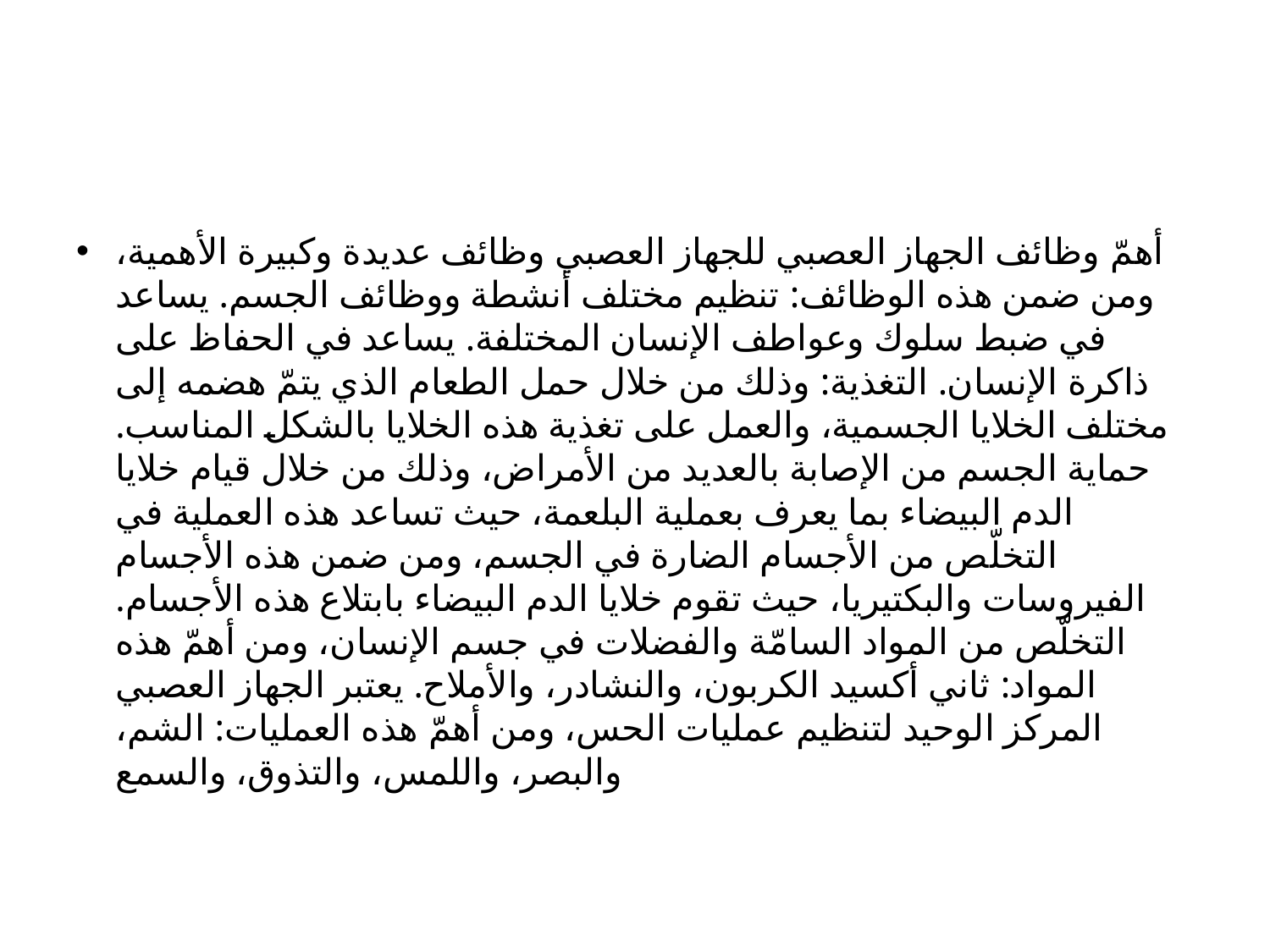

#
أهمّ وظائف الجهاز العصبي للجهاز العصبي وظائف عديدة وكبيرة الأهمية، ومن ضمن هذه الوظائف: تنظيم مختلف أنشطة ووظائف الجسم. يساعد في ضبط سلوك وعواطف الإنسان المختلفة. يساعد في الحفاظ على ذاكرة الإنسان. التغذية: وذلك من خلال حمل الطعام الذي يتمّ هضمه إلى مختلف الخلايا الجسمية، والعمل على تغذية هذه الخلايا بالشكل المناسب. حماية الجسم من الإصابة بالعديد من الأمراض، وذلك من خلال قيام خلايا الدم البيضاء بما يعرف بعملية البلعمة، حيث تساعد هذه العملية في التخلّص من الأجسام الضارة في الجسم، ومن ضمن هذه الأجسام الفيروسات والبكتيريا، حيث تقوم خلايا الدم البيضاء بابتلاع هذه الأجسام. التخلّص من المواد السامّة والفضلات في جسم الإنسان، ومن أهمّ هذه المواد: ثاني أكسيد الكربون، والنشادر، والأملاح. يعتبر الجهاز العصبي المركز الوحيد لتنظيم عمليات الحس، ومن أهمّ هذه العمليات: الشم، والبصر، واللمس، والتذوق، والسمع